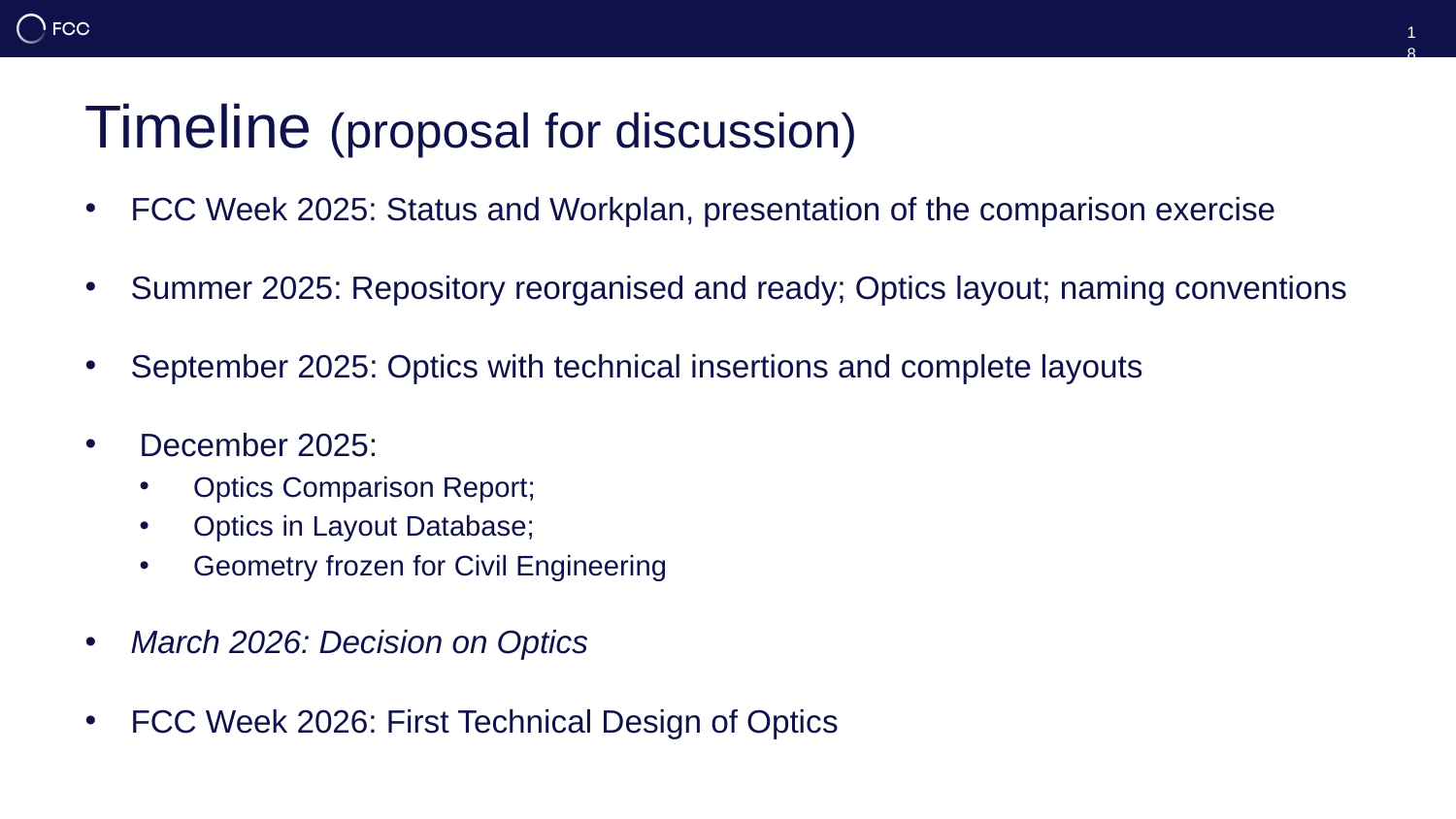

18
# Timeline (proposal for discussion)
FCC Week 2025: Status and Workplan, presentation of the comparison exercise

Summer 2025: Repository reorganised and ready; Optics layout; naming conventions

September 2025: Optics with technical insertions and complete layouts

December 2025:
Optics Comparison Report;
Optics in Layout Database;
Geometry frozen for Civil Engineering

March 2026: Decision on Optics

FCC Week 2026: First Technical Design of Optics